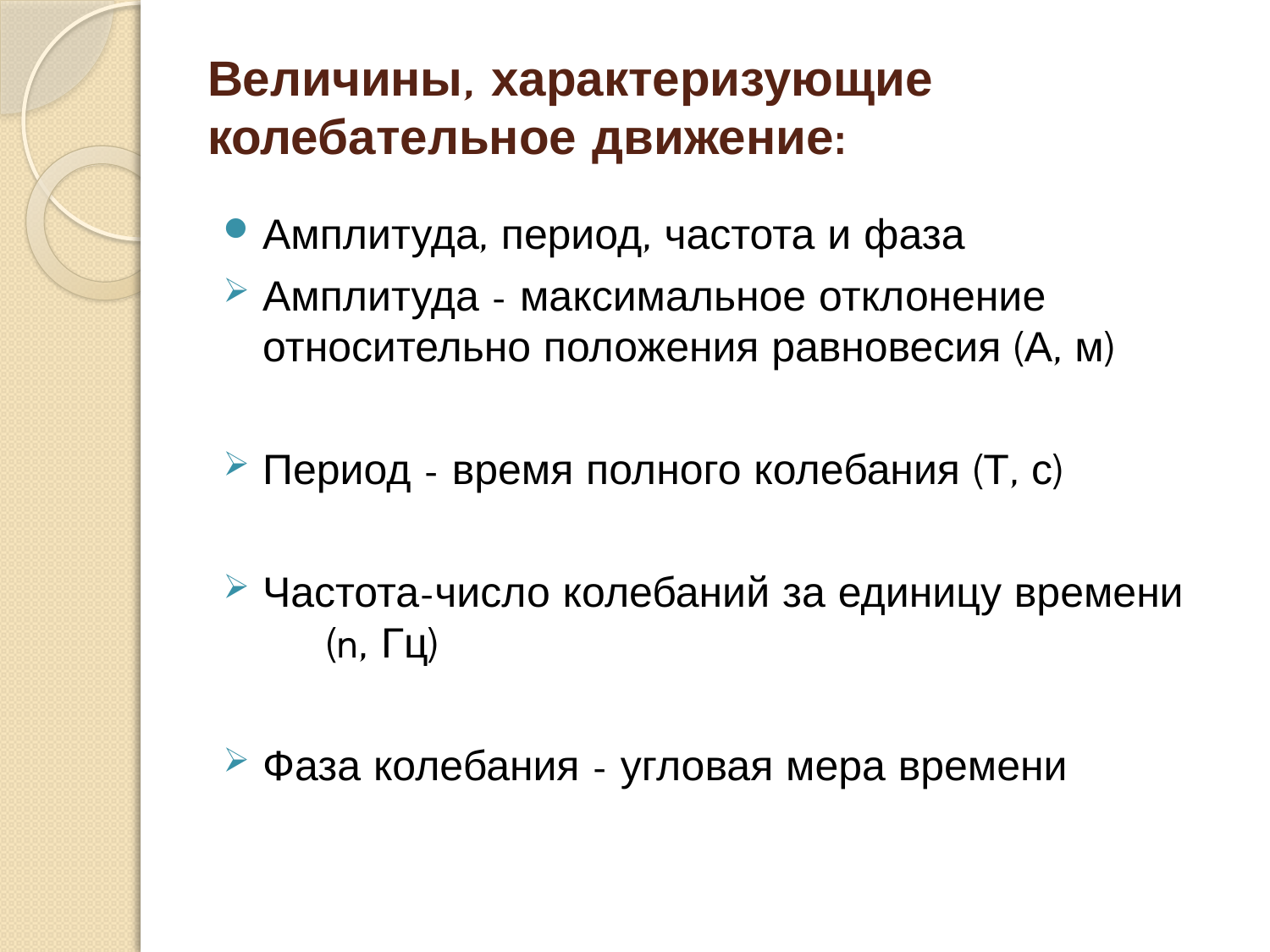

# Величины, характеризующие колебательное движение:
Амплитуда, период, частота и фаза
Амплитуда - максимальное отклонение относительно положения равновесия (А, м)

Период - время полного колебания (Т, с)

Частота-число колебаний за единицу времени         (n, Гц)

Фаза колебания - угловая мера времени